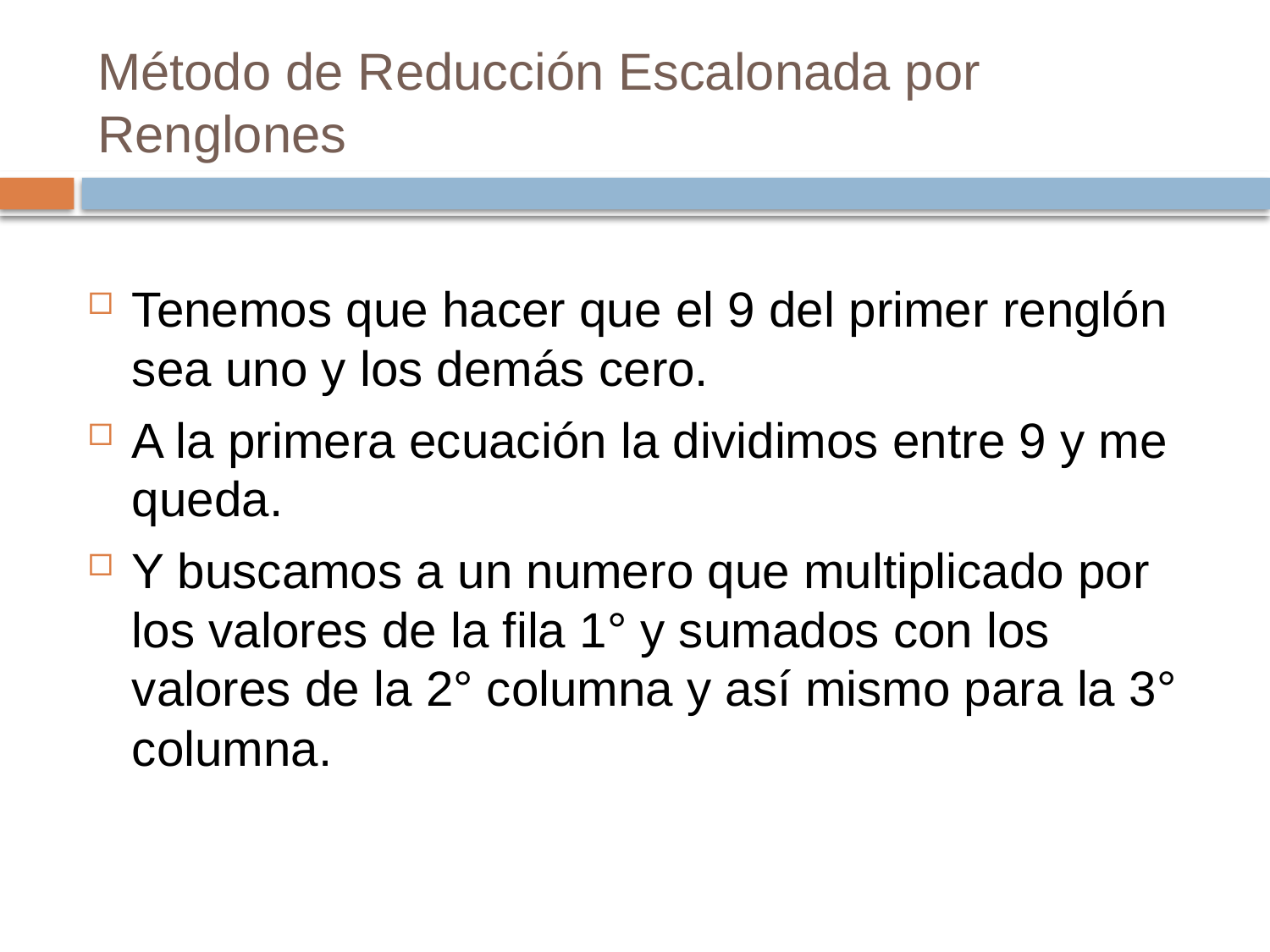

# Método de Reducción Escalonada por Renglones
Tenemos que hacer que el 9 del primer renglón sea uno y los demás cero.
A la primera ecuación la dividimos entre 9 y me queda.
Y buscamos a un numero que multiplicado por los valores de la fila 1° y sumados con los valores de la 2° columna y así mismo para la 3° columna.